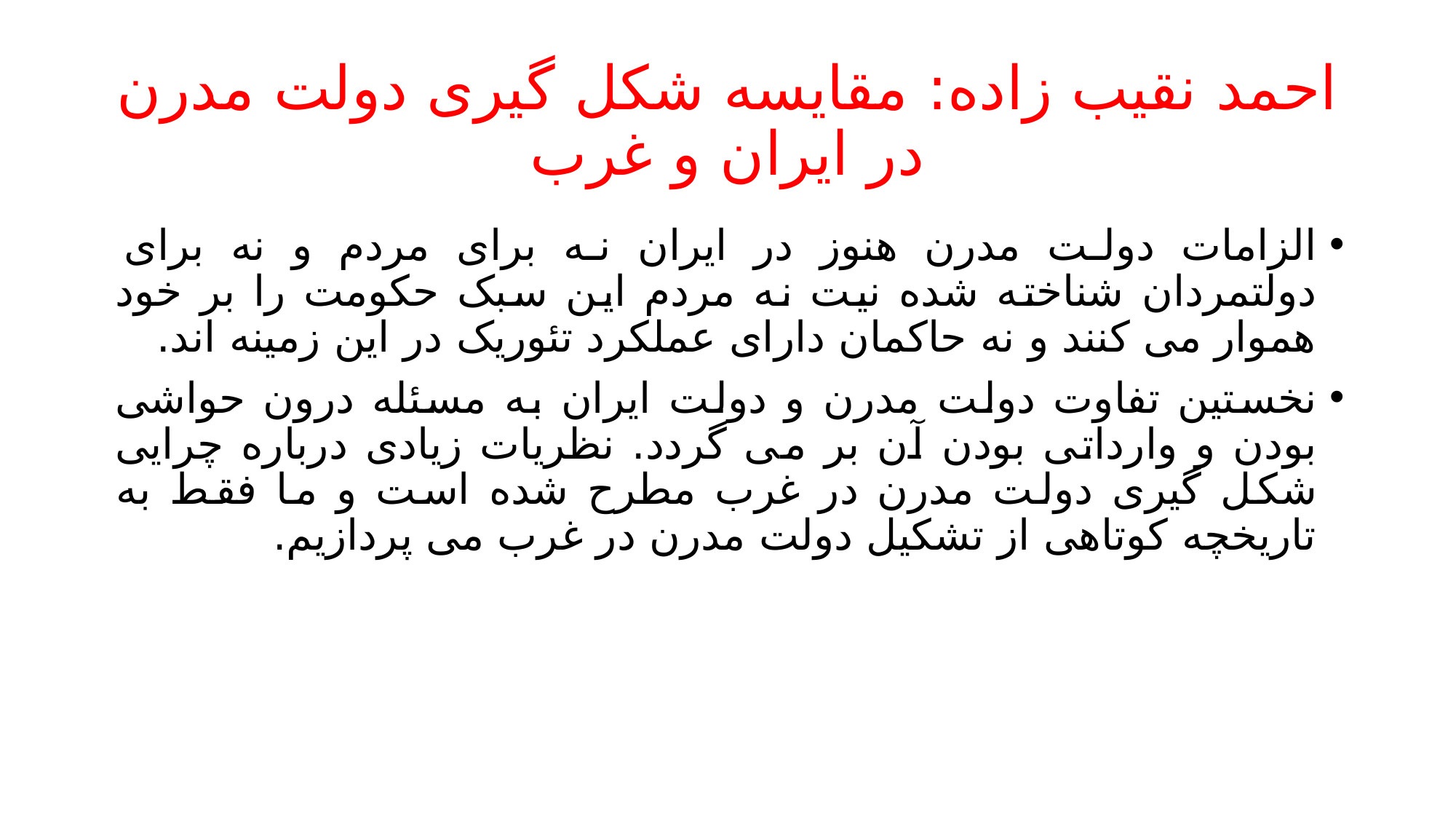

# احمد نقیب زاده: مقایسه شکل گیری دولت مدرن در ایران و غرب
الزامات دولت مدرن هنوز در ایران نه برای مردم و نه برای دولتمردان شناخته شده نیت نه مردم این سبک حکومت را بر خود هموار می کنند و نه حاکمان دارای عملکرد تئوریک در این زمینه اند.
نخستین تفاوت دولت مدرن و دولت ایران به مسئله درون حواشی بودن و وارداتی بودن آن بر می گردد. نظریات زیادی درباره چرایی شکل گیری دولت مدرن در غرب مطرح شده است و ما فقط به تاریخچه کوتاهی از تشکیل دولت مدرن در غرب می پردازیم.